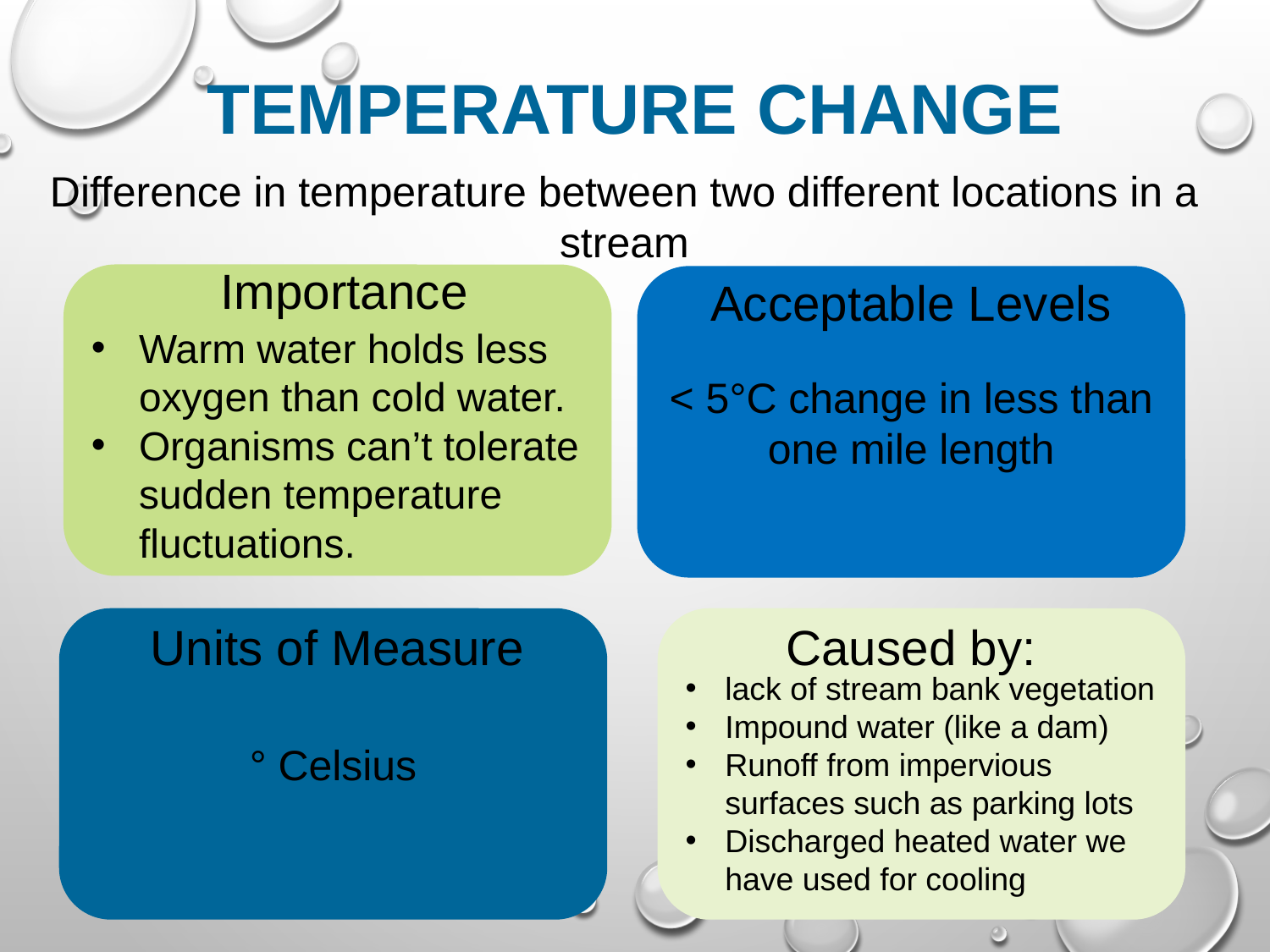

# TEMPERATURE CHANGE
Difference in temperature between two different locations in a stream
Importance

Warm water holds less oxygen than cold water.
Organisms can’t tolerate sudden temperature fluctuations.

Acceptable Levels
< 5°C change in less than one mile length
° Celsius

lack of stream bank vegetation
Impound water (like a dam)
Runoff from impervious surfaces such as parking lots
Discharged heated water we have used for cooling
Units of Measure
Caused by: